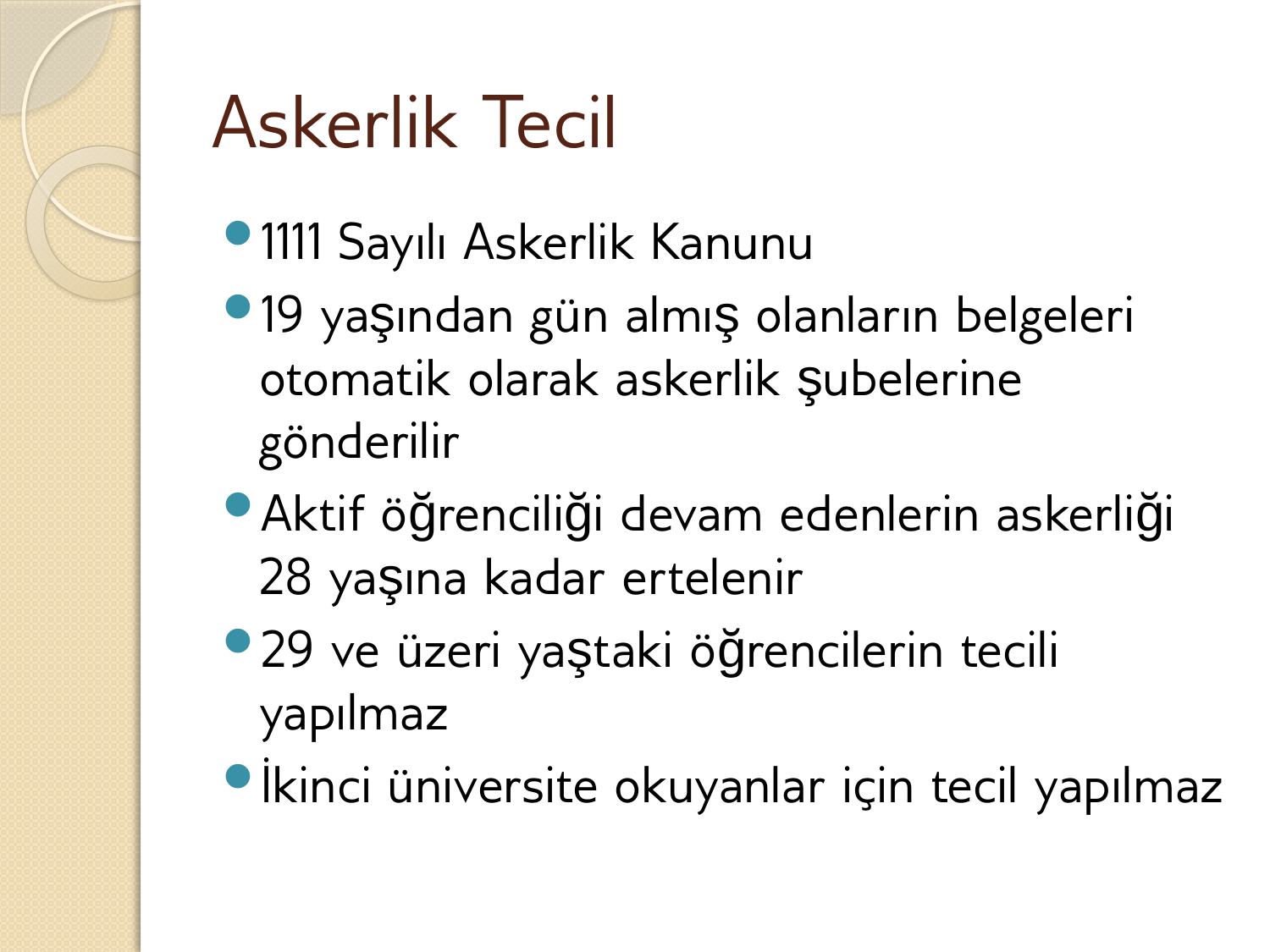

# Askerlik Tecil
1111 Sayılı Askerlik Kanunu
19 yaşından gün almış olanların belgeleri otomatik olarak askerlik şubelerine gönderilir
Aktif öğrenciliği devam edenlerin askerliği 28 yaşına kadar ertelenir
29 ve üzeri yaştaki öğrencilerin tecili yapılmaz
İkinci üniversite okuyanlar için tecil yapılmaz